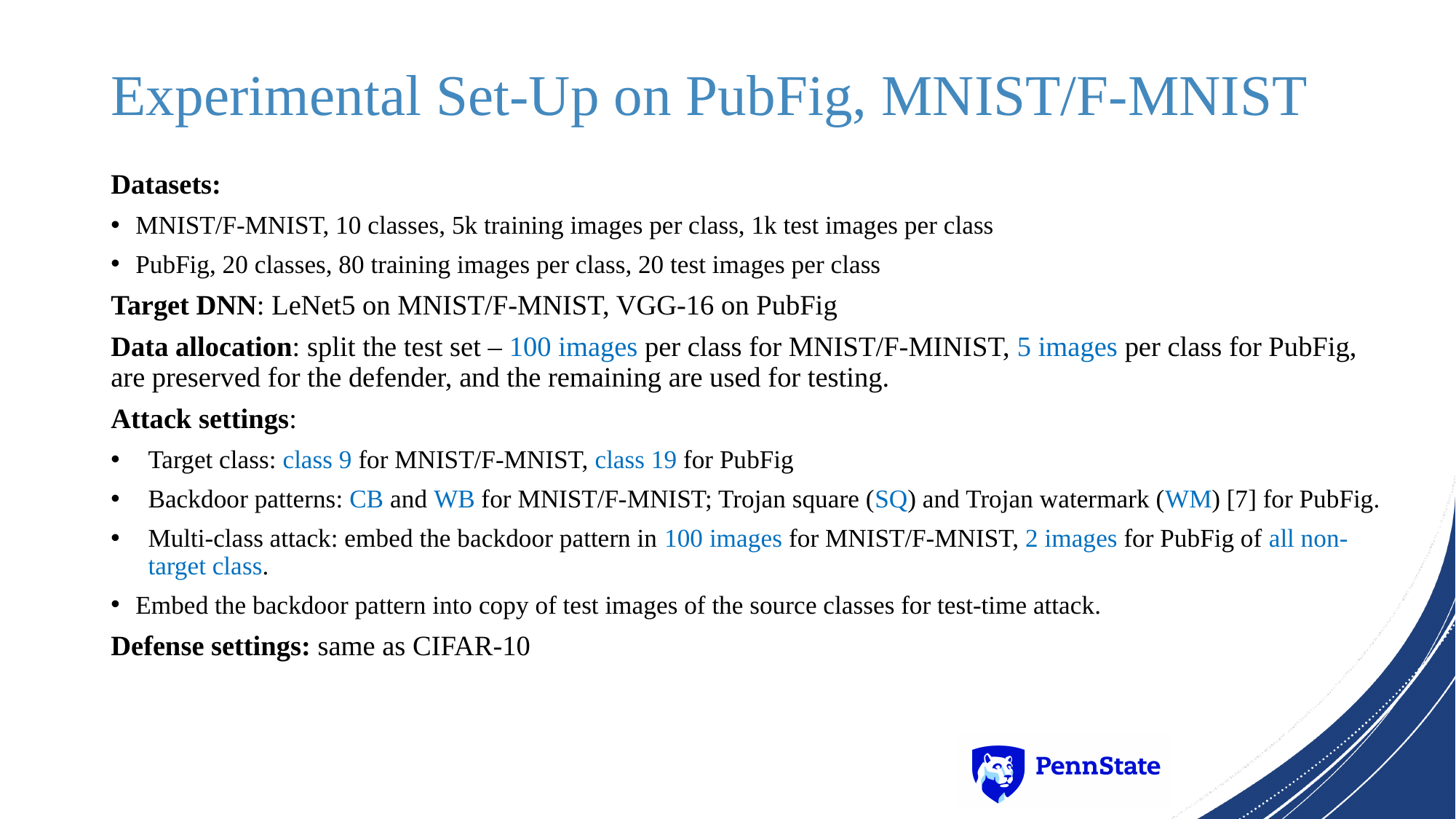

# Experimental Set-Up on PubFig, MNIST/F-MNIST
Datasets:
MNIST/F-MNIST, 10 classes, 5k training images per class, 1k test images per class
PubFig, 20 classes, 80 training images per class, 20 test images per class
Target DNN: LeNet5 on MNIST/F-MNIST, VGG-16 on PubFig
Data allocation: split the test set – 100 images per class for MNIST/F-MINIST, 5 images per class for PubFig, are preserved for the defender, and the remaining are used for testing.
Attack settings:
Target class: class 9 for MNIST/F-MNIST, class 19 for PubFig
Backdoor patterns: CB and WB for MNIST/F-MNIST; Trojan square (SQ) and Trojan watermark (WM) [7] for PubFig.
Multi-class attack: embed the backdoor pattern in 100 images for MNIST/F-MNIST, 2 images for PubFig of all non-target class.
Embed the backdoor pattern into copy of test images of the source classes for test-time attack.
Defense settings: same as CIFAR-10